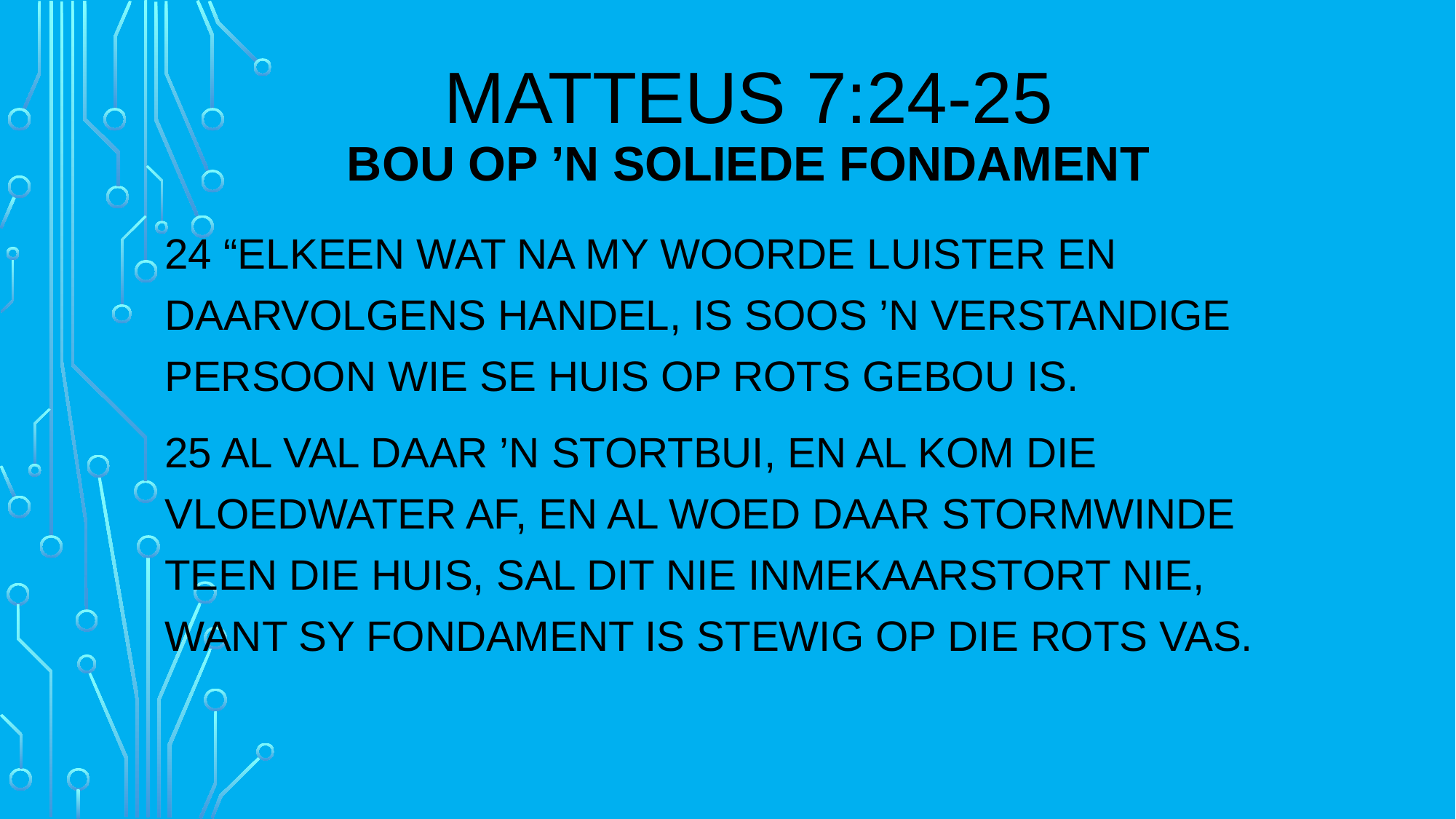

# Matteus 7:24-25 Bou op ’n soliede fondament
24 “Elkeen wat na my woorde luister en daarvolgens handel, is soos ’n verstandige persoon wie se huis op rots gebou is.
25 Al val daar ’n stortbui, en al kom die vloedwater af, en al woed daar stormwinde teen die huis, sal dit nie inmekaarstort nie, want sy fondament is stewig op die rots vas.